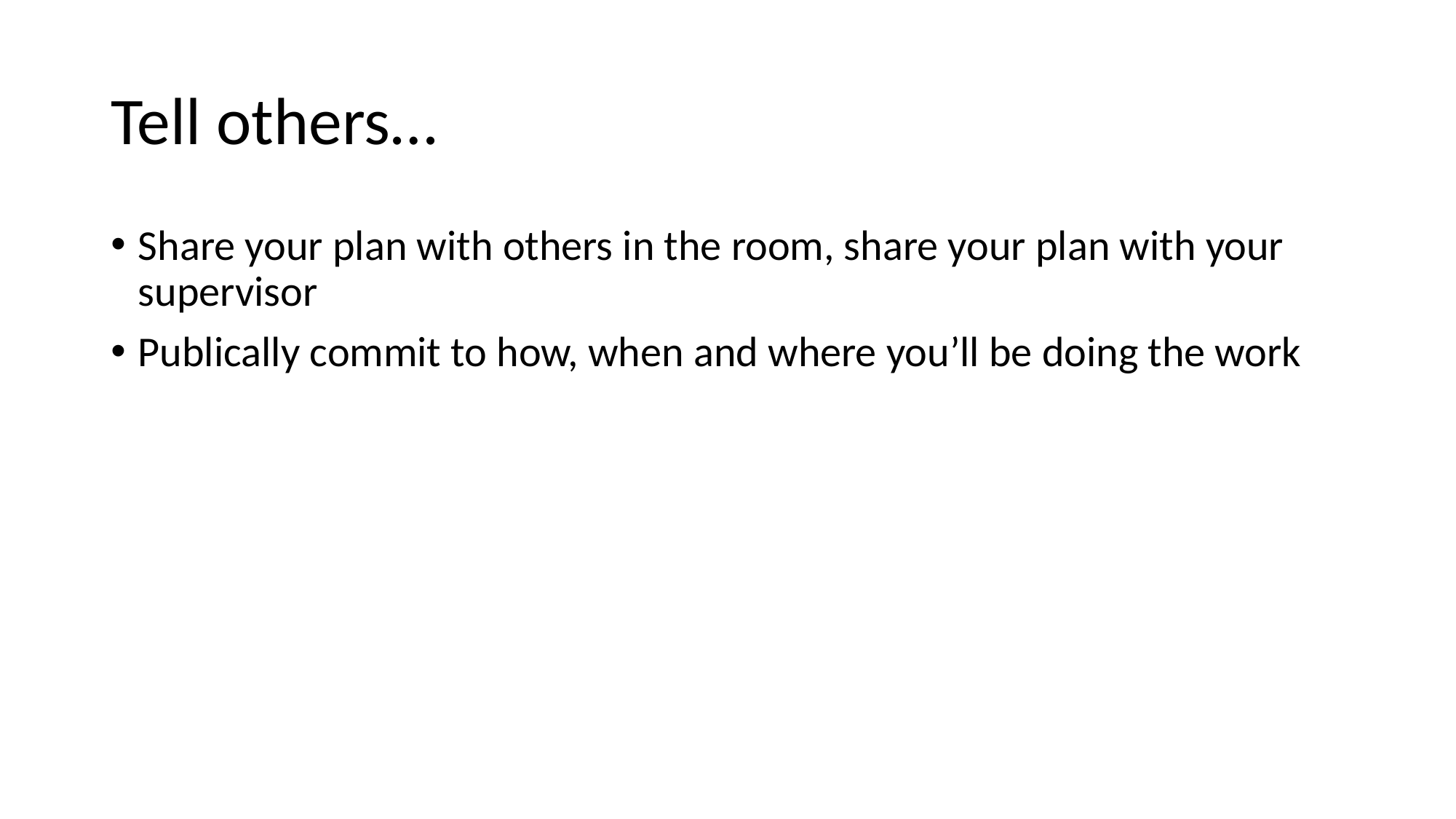

# Tell others…
Share your plan with others in the room, share your plan with your supervisor
Publically commit to how, when and where you’ll be doing the work